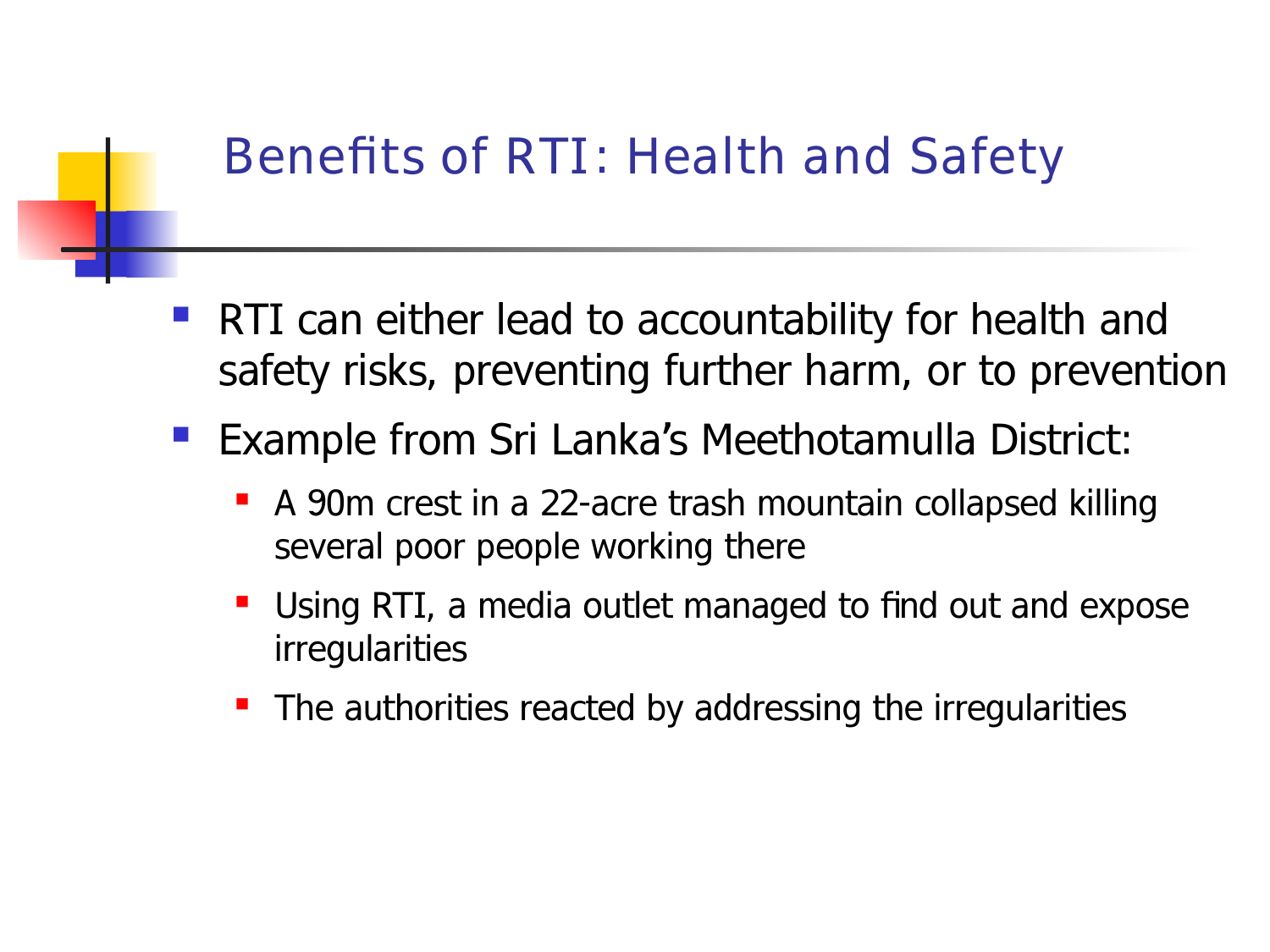

# Benefits of RTI: Health and Safety
RTI can either lead to accountability for health and safety risks, preventing further harm, or to prevention
Example from Sri Lanka’s Meethotamulla District:
A 90m crest in a 22-acre trash mountain collapsed killing several poor people working there
Using RTI, a media outlet managed to find out and expose irregularities
The authorities reacted by addressing the irregularities